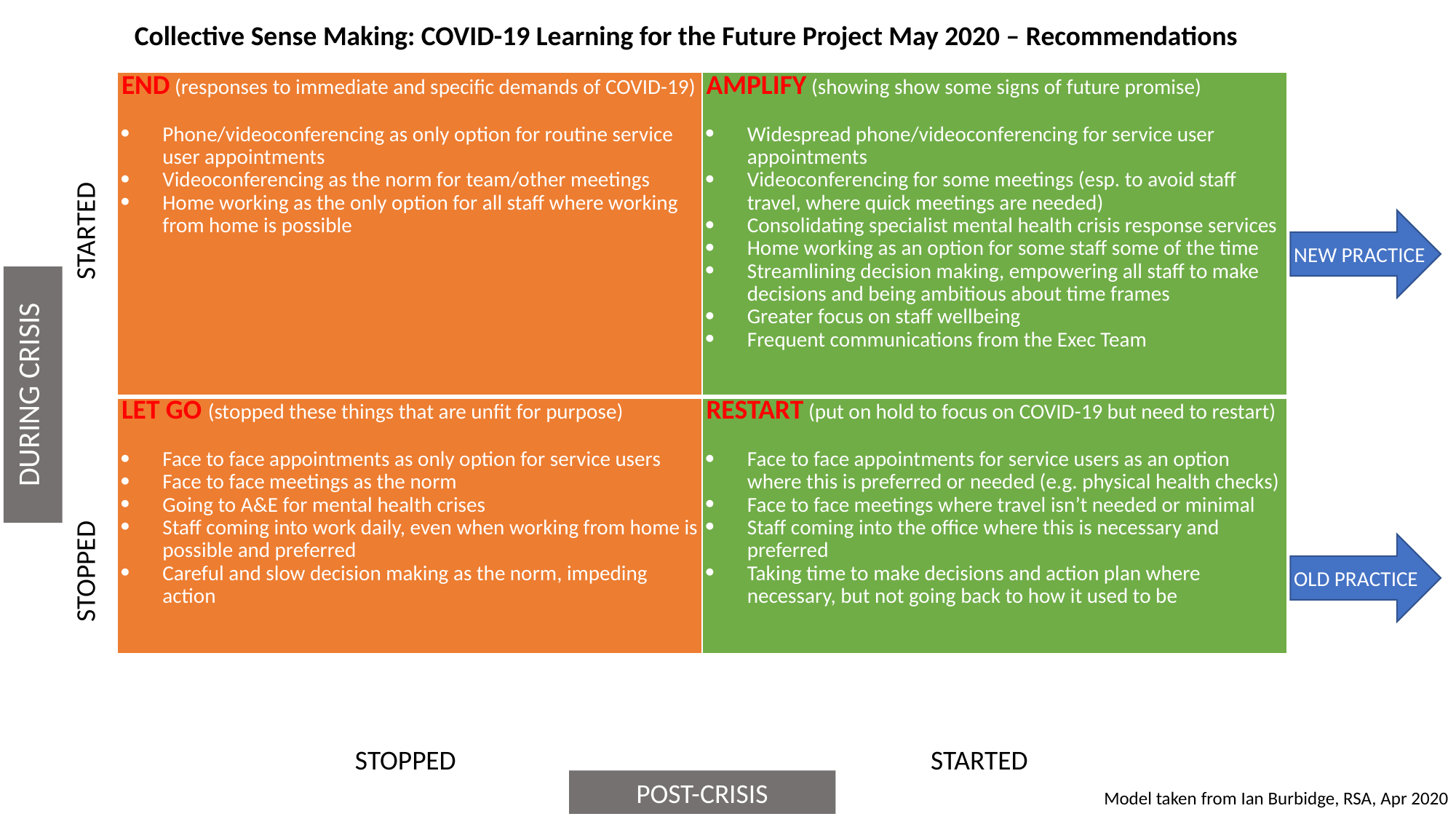

STOPPED                                       STARTED
Collective Sense Making: COVID-19 Learning for the Future Project May 2020 – Recommendations
| END (responses to immediate and specific demands of COVID-19) Phone/videoconferencing as only option for routine service user appointments Videoconferencing as the norm for team/other meetings Home working as the only option for all staff where working from home is possible | AMPLIFY (showing show some signs of future promise)   Widespread phone/videoconferencing for service user appointments Videoconferencing for some meetings (esp. to avoid staff travel, where quick meetings are needed) Consolidating specialist mental health crisis response services Home working as an option for some staff some of the time Streamlining decision making, empowering all staff to make decisions and being ambitious about time frames Greater focus on staff wellbeing Frequent communications from the Exec Team |
| --- | --- |
| LET GO (stopped these things that are unfit for purpose)   Face to face appointments as only option for service users Face to face meetings as the norm Going to A&E for mental health crises Staff coming into work daily, even when working from home is possible and preferred Careful and slow decision making as the norm, impeding action | RESTART (put on hold to focus on COVID-19 but need to restart)   Face to face appointments for service users as an option where this is preferred or needed (e.g. physical health checks) Face to face meetings where travel isn’t needed or minimal Staff coming into the office where this is necessary and preferred Taking time to make decisions and action plan where necessary, but not going back to how it used to be |

NEW PRACTICE
DURING CRISIS

OLD PRACTICE
STOPPED                                                                             STARTED
POST-CRISIS
Model taken from Ian Burbidge, RSA, Apr 2020